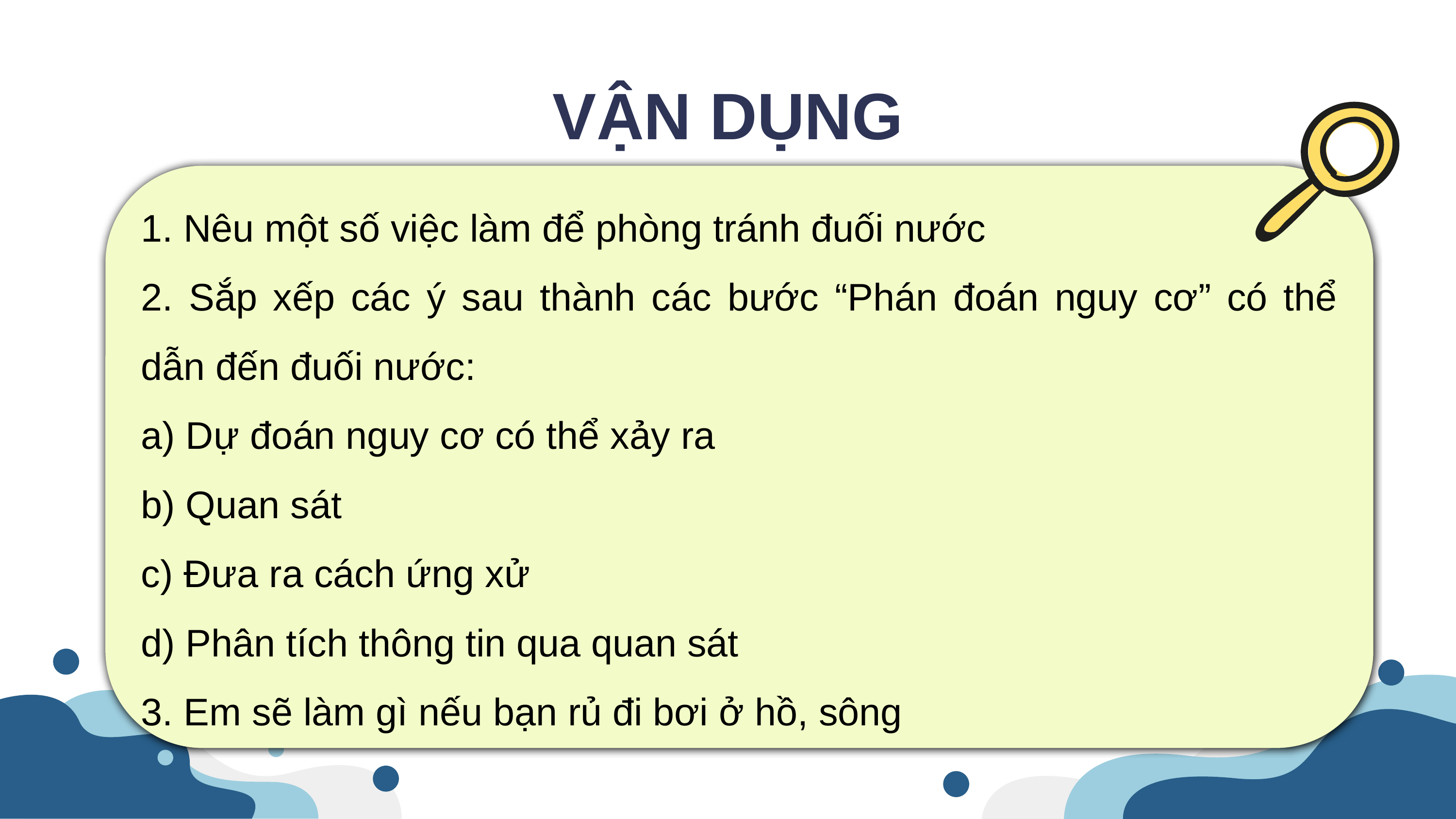

VẬN DỤNG

1. Nêu một số việc làm để phòng tránh đuối nước
2. Sắp xếp các ý sau thành các bước “Phán đoán nguy cơ” có thể dẫn đến đuối nước:
a) Dự đoán nguy cơ có thể xảy ra
b) Quan sát
c) Đưa ra cách ứng xử
d) Phân tích thông tin qua quan sát
3. Em sẽ làm gì nếu bạn rủ đi bơi ở hồ, sông